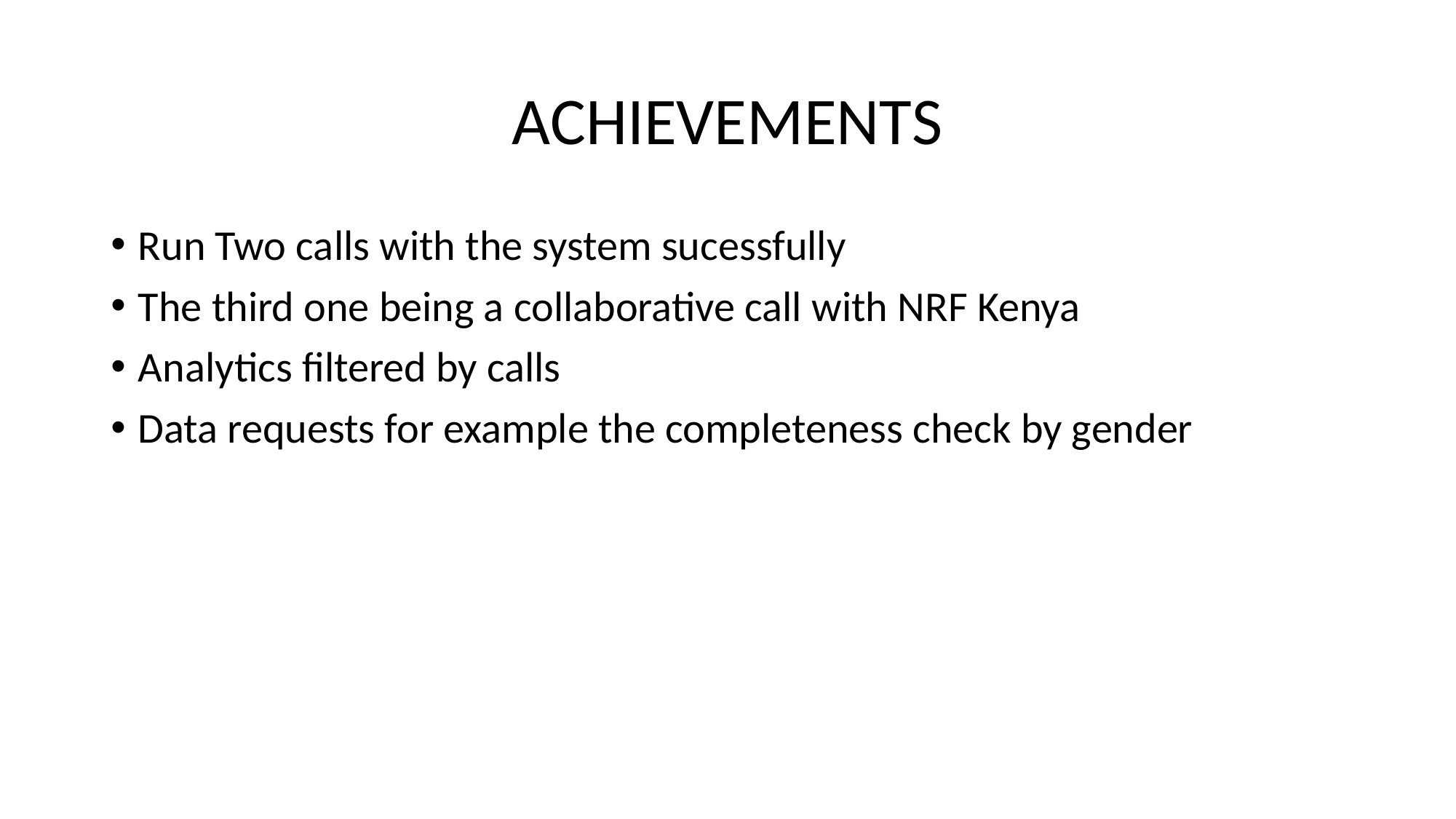

# ACHIEVEMENTS
Run Two calls with the system sucessfully
The third one being a collaborative call with NRF Kenya
Analytics filtered by calls
Data requests for example the completeness check by gender